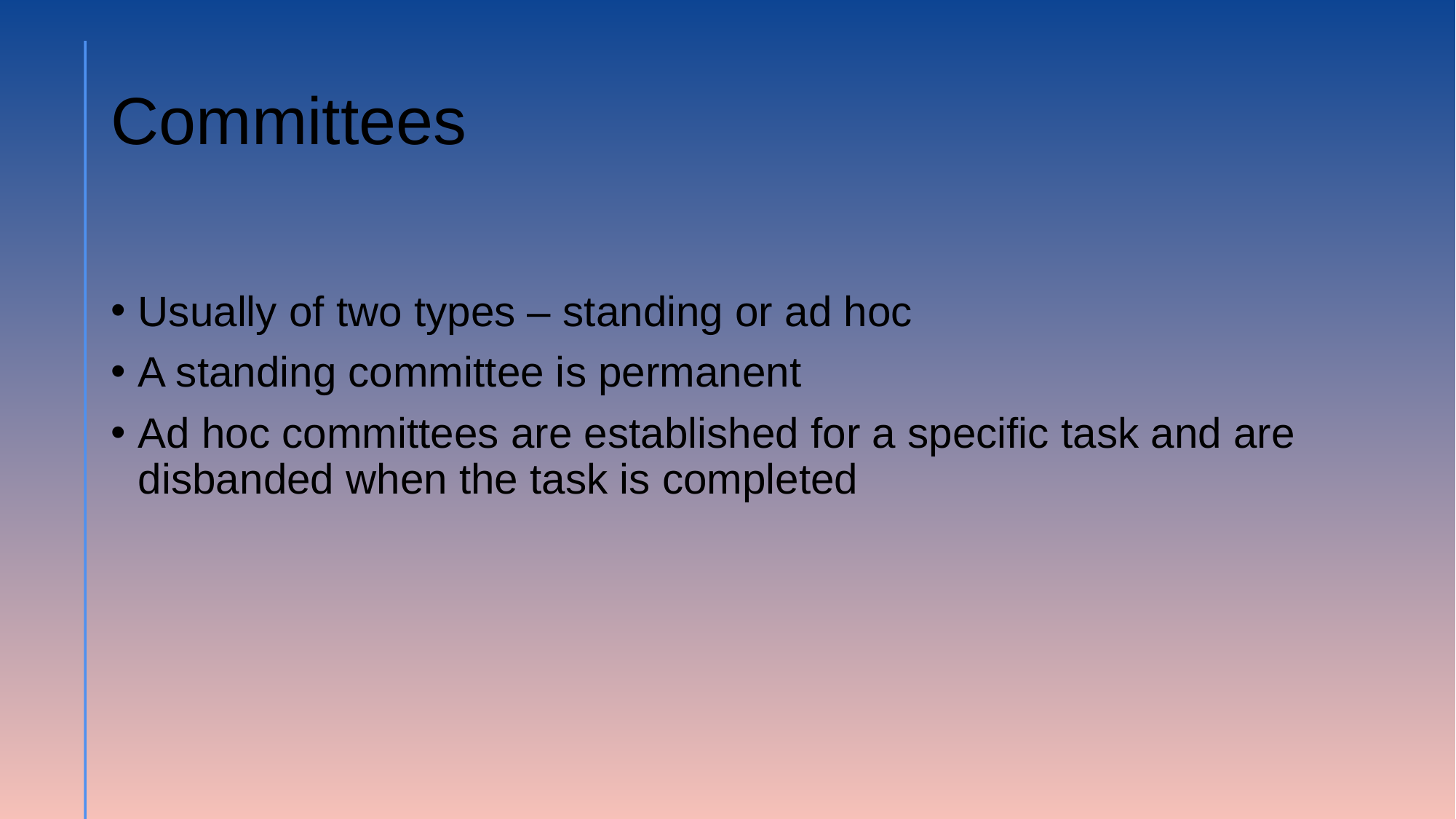

# Committees

Usually of two types – standing or ad hoc
A standing committee is permanent
Ad hoc committees are established for a specific task and are disbanded when the task is completed